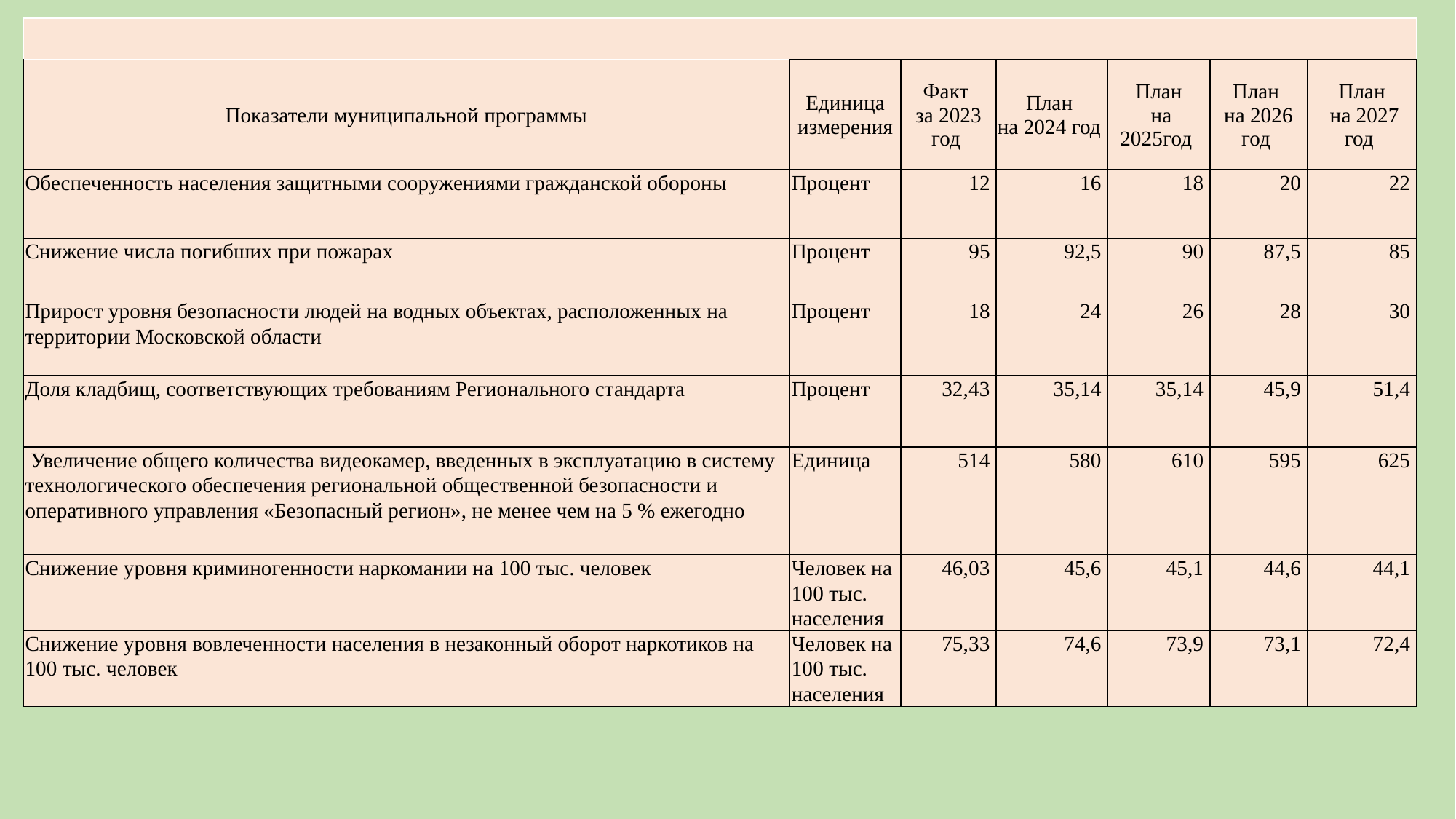

|  |  |  |  |  |  |  |
| --- | --- | --- | --- | --- | --- | --- |
| Показатели муниципальной программы | Единица измерения | Факт за 2023 год | План на 2024 год | План на 2025год | План на 2026 год | План на 2027 год |
| Обеспеченность населения защитными сооружениями гражданской обороны | Процент | 12 | 16 | 18 | 20 | 22 |
| Снижение числа погибших при пожарах | Процент | 95 | 92,5 | 90 | 87,5 | 85 |
| Прирост уровня безопасности людей на водных объектах, расположенных на территории Московской области | Процент | 18 | 24 | 26 | 28 | 30 |
| Доля кладбищ, соответствующих требованиям Регионального стандарта | Процент | 32,43 | 35,14 | 35,14 | 45,9 | 51,4 |
| Увеличение общего количества видеокамер, введенных в эксплуатацию в систему технологического обеспечения региональной общественной безопасности и оперативного управления «Безопасный регион», не менее чем на 5 % ежегодно | Единица | 514 | 580 | 610 | 595 | 625 |
| Снижение уровня криминогенности наркомании на 100 тыс. человек | Человек на 100 тыс. населения | 46,03 | 45,6 | 45,1 | 44,6 | 44,1 |
| Снижение уровня вовлеченности населения в незаконный оборот наркотиков на 100 тыс. человек | Человек на 100 тыс. населения | 75,33 | 74,6 | 73,9 | 73,1 | 72,4 |